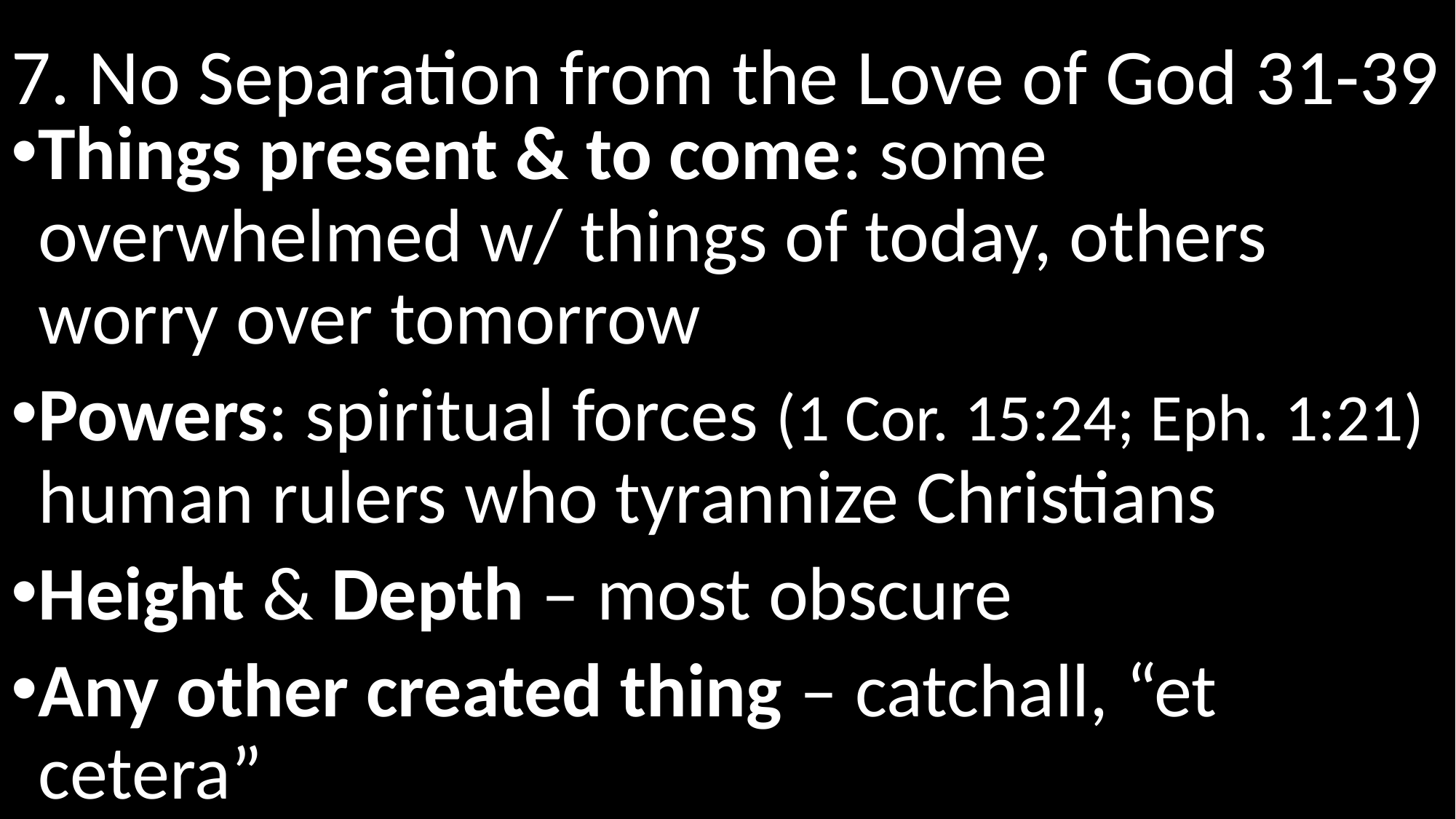

# 7. No Separation from the Love of God 31-39
Things present & to come: some overwhelmed w/ things of today, others worry over tomorrow
Powers: spiritual forces (1 Cor. 15:24; Eph. 1:21) human rulers who tyrannize Christians
Height & Depth – most obscure
Any other created thing – catchall, “et cetera”